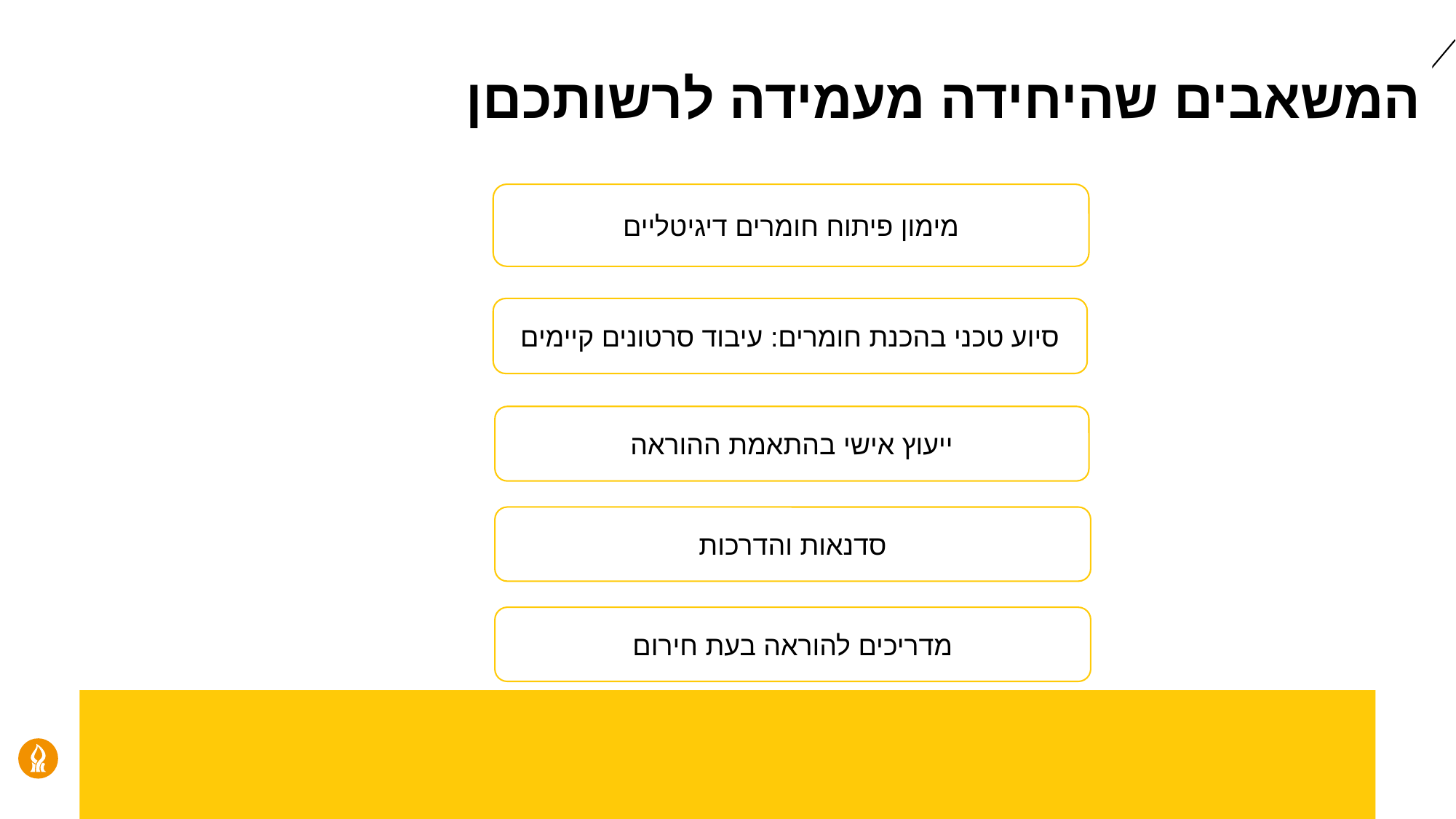

המשאבים שהיחידה מעמידה לרשותכםן
מימון פיתוח חומרים דיגיטליים
סיוע טכני בהכנת חומרים: עיבוד סרטונים קיימים
ייעוץ אישי בהתאמת ההוראה
סדנאות והדרכות
מדריכים להוראה בעת חירום